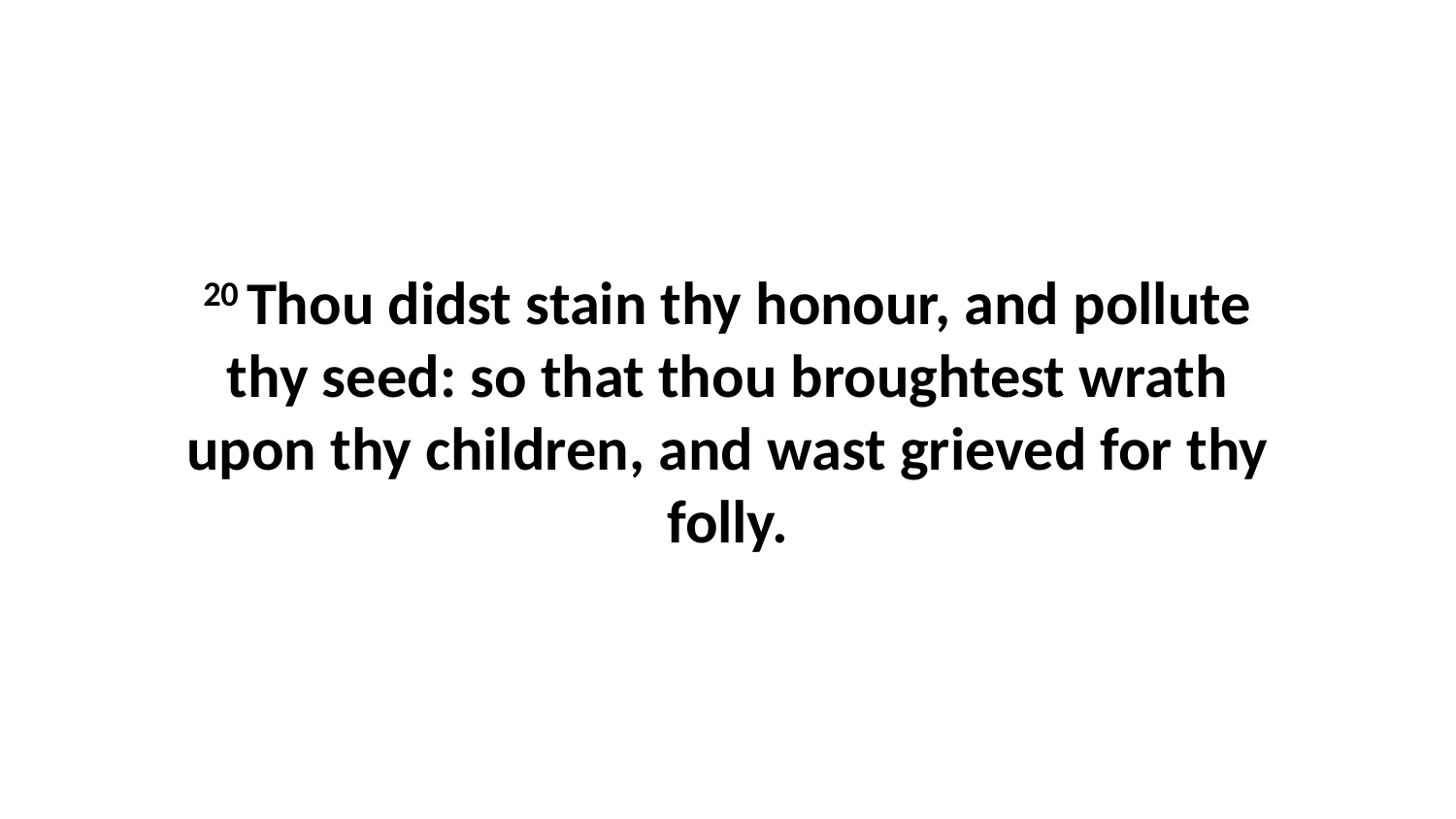

20 Thou didst stain thy honour, and pollute thy seed: so that thou broughtest wrath upon thy children, and wast grieved for thy folly.